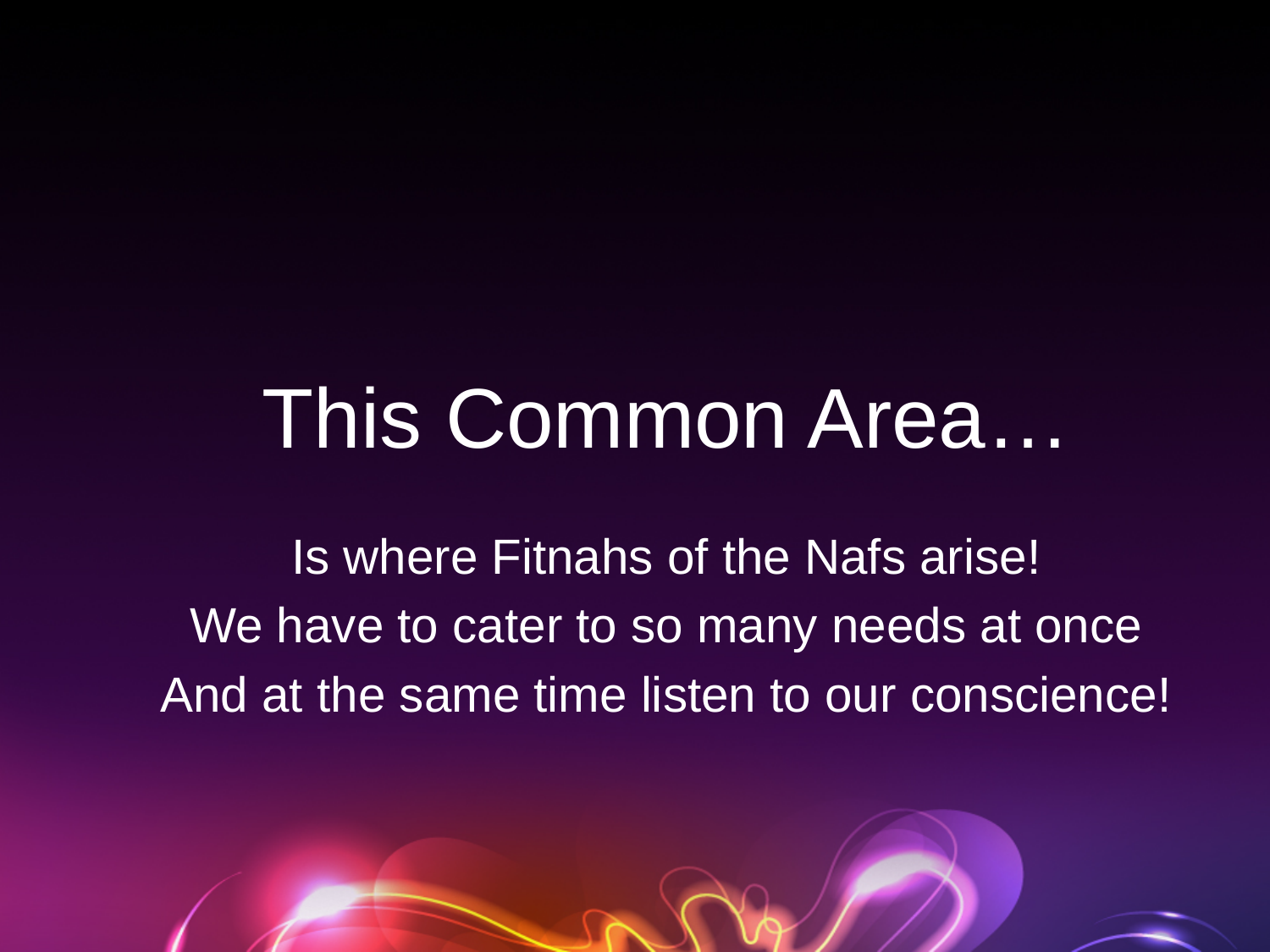

# This Common Area…
Is where Fitnahs of the Nafs arise!
We have to cater to so many needs at once
And at the same time listen to our conscience!